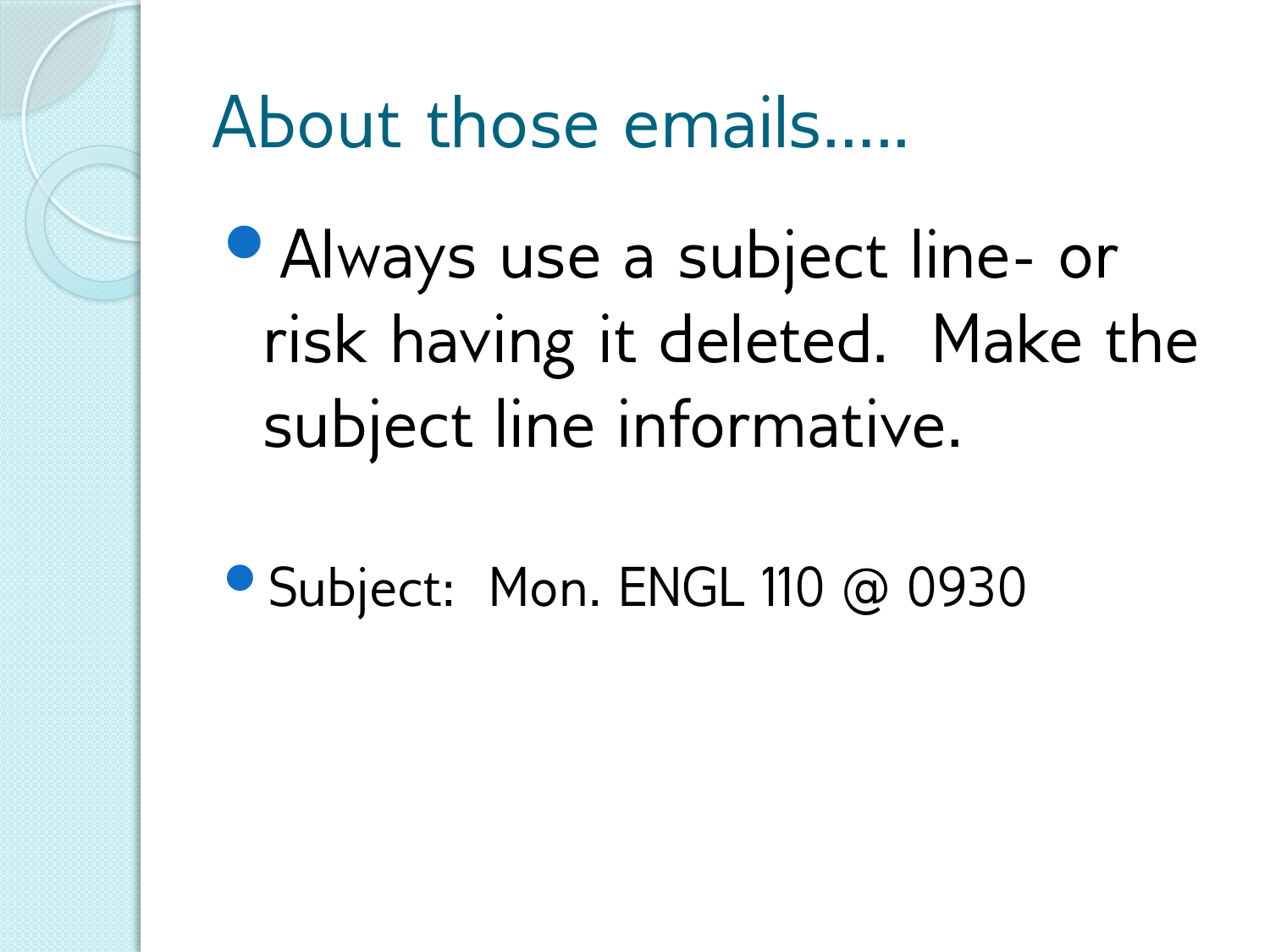

# About those emails…..
Always use a subject line- or risk having it deleted.  Make the subject line informative.

Subject:  Mon. ENGL 110 @ 0930